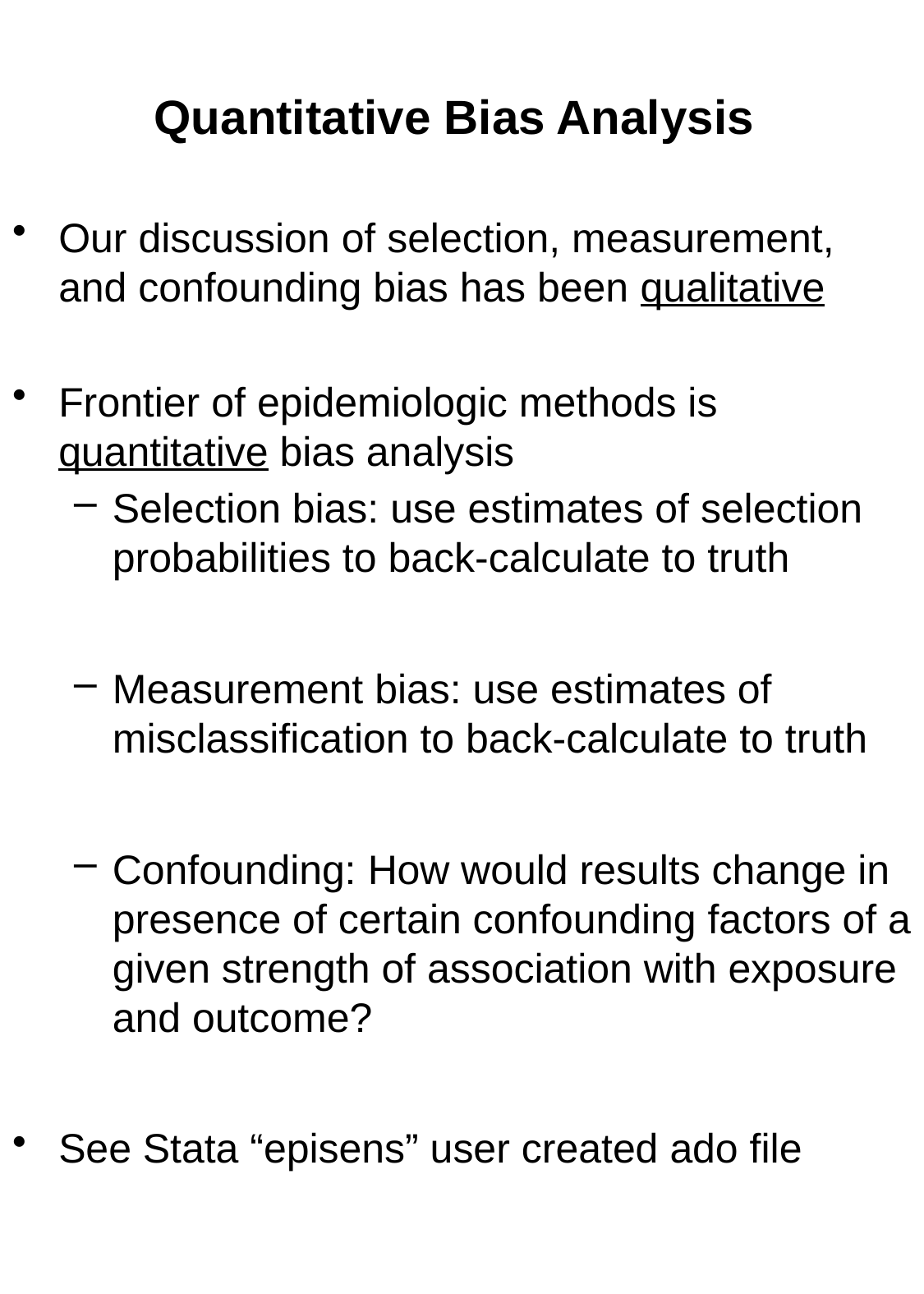

# Quantitative Bias Analysis
Our discussion of selection, measurement, and confounding bias has been qualitative

Frontier of epidemiologic methods is quantitative bias analysis
Selection bias: use estimates of selection probabilities to back-calculate to truth

Measurement bias: use estimates of misclassification to back-calculate to truth

Confounding: How would results change in  presence of certain confounding factors of a given strength of association with exposure and outcome?

See Stata “episens” user created ado file